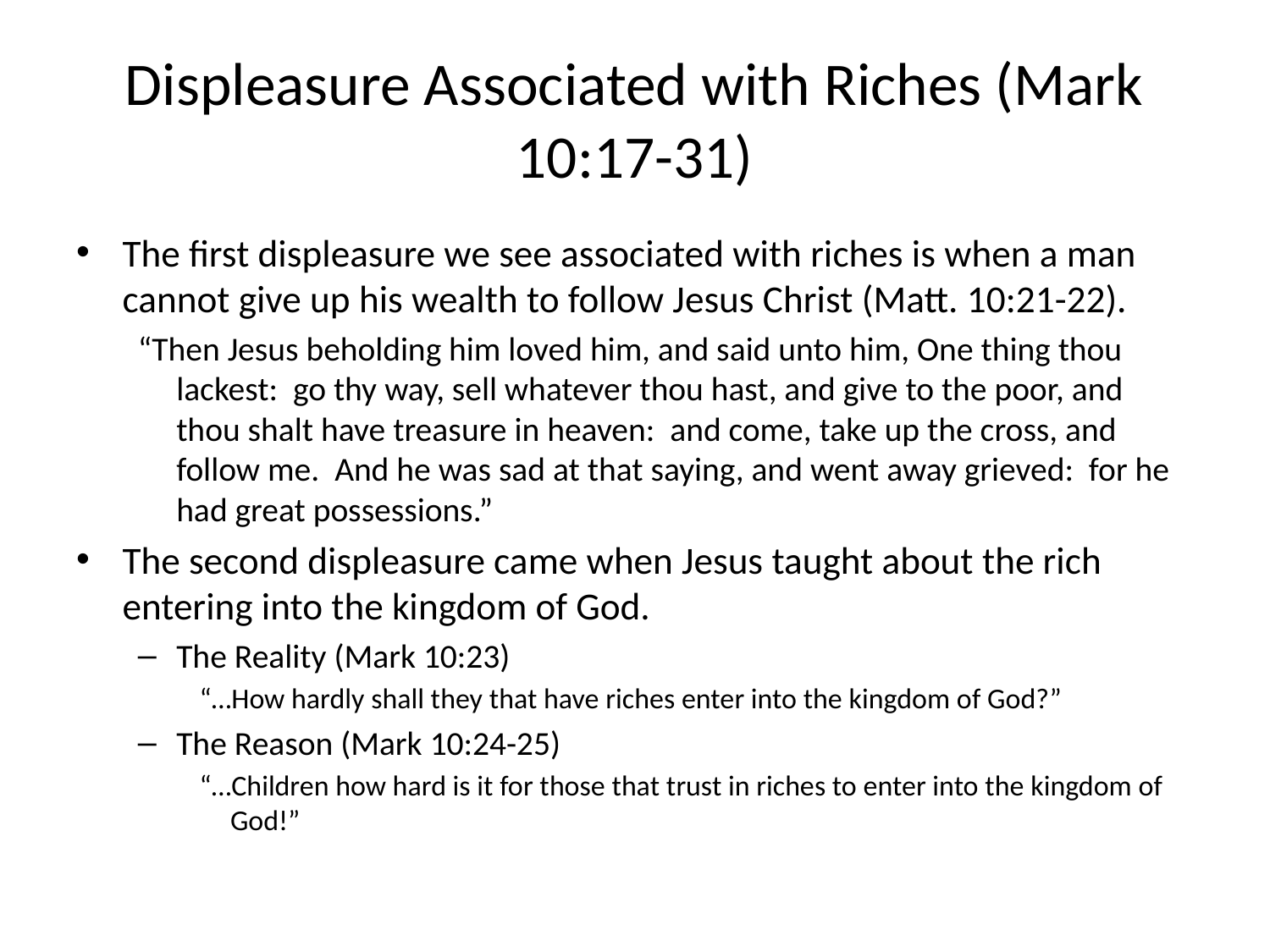

# Displeasure Associated with Riches (Mark 10:17-31)
The first displeasure we see associated with riches is when a man cannot give up his wealth to follow Jesus Christ (Matt. 10:21-22).
“Then Jesus beholding him loved him, and said unto him, One thing thou lackest:  go thy way, sell whatever thou hast, and give to the poor, and thou shalt have treasure in heaven:  and come, take up the cross, and follow me.  And he was sad at that saying, and went away grieved:  for he had great possessions.”
The second displeasure came when Jesus taught about the rich entering into the kingdom of God.
The Reality (Mark 10:23)
“…How hardly shall they that have riches enter into the kingdom of God?”
The Reason (Mark 10:24-25)
“…Children how hard is it for those that trust in riches to enter into the kingdom of God!”